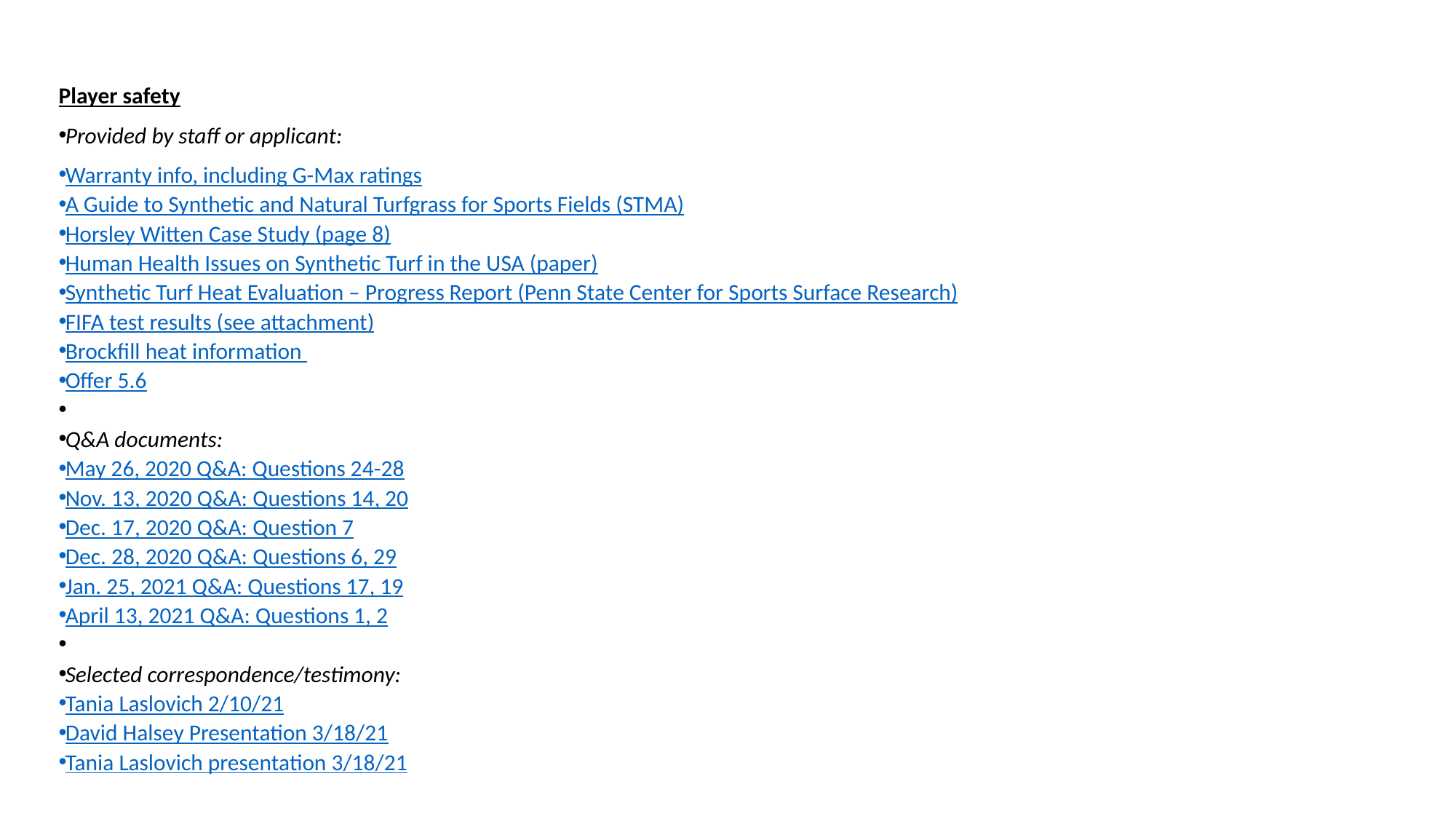

Player safety
Provided by staff or applicant:
Warranty info, including G-Max ratings
A Guide to Synthetic and Natural Turfgrass for Sports Fields (STMA)
Horsley Witten Case Study (page 8)
Human Health Issues on Synthetic Turf in the USA (paper)
Synthetic Turf Heat Evaluation – Progress Report (Penn State Center for Sports Surface Research)
FIFA test results (see attachment)
Brockfill heat information
Offer 5.6

Q&A documents:
May 26, 2020 Q&A: Questions 24-28
Nov. 13, 2020 Q&A: Questions 14, 20
Dec. 17, 2020 Q&A: Question 7
Dec. 28, 2020 Q&A: Questions 6, 29
Jan. 25, 2021 Q&A: Questions 17, 19
April 13, 2021 Q&A: Questions 1, 2

Selected correspondence/testimony:
Tania Laslovich 2/10/21
David Halsey Presentation 3/18/21
Tania Laslovich presentation 3/18/21